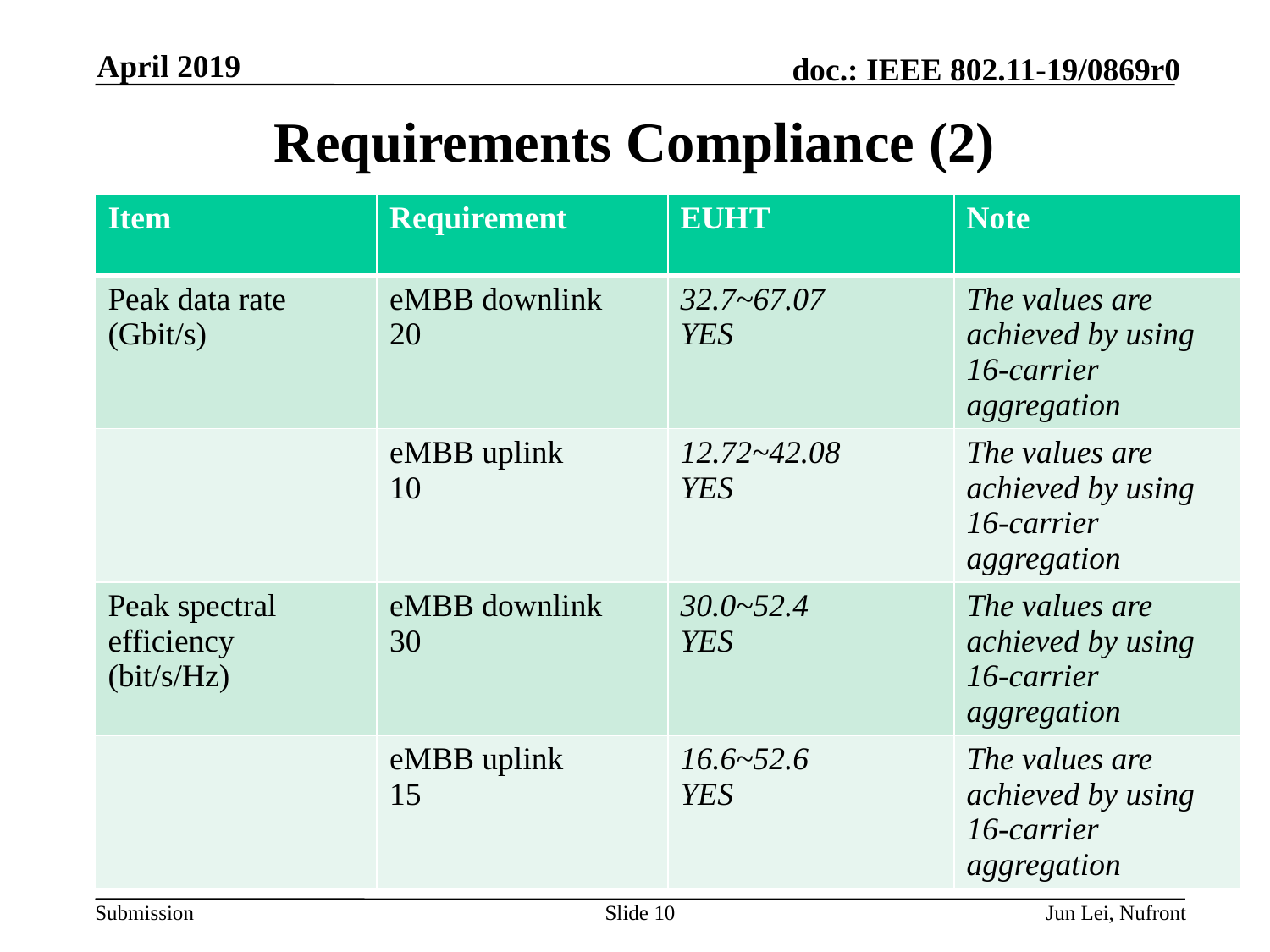

April 2019
# Requirements Compliance (2)
| Item | Requirement | EUHT | Note |
| --- | --- | --- | --- |
| Peak data rate (Gbit/s) | eMBB downlink 20 | 32.7~67.07 YES | The values are achieved by using 16-carrier aggregation |
|  | eMBB uplink 10 | 12.72~42.08 YES | The values are achieved by using 16-carrier aggregation |
| Peak spectral efficiency (bit/s/Hz) | eMBB downlink 30 | 30.0~52.4 YES | The values are achieved by using 16-carrier aggregation |
|  | eMBB uplink 15 | 16.6~52.6 YES | The values are achieved by using 16-carrier aggregation |
Slide 10
Jun Lei, Nufront